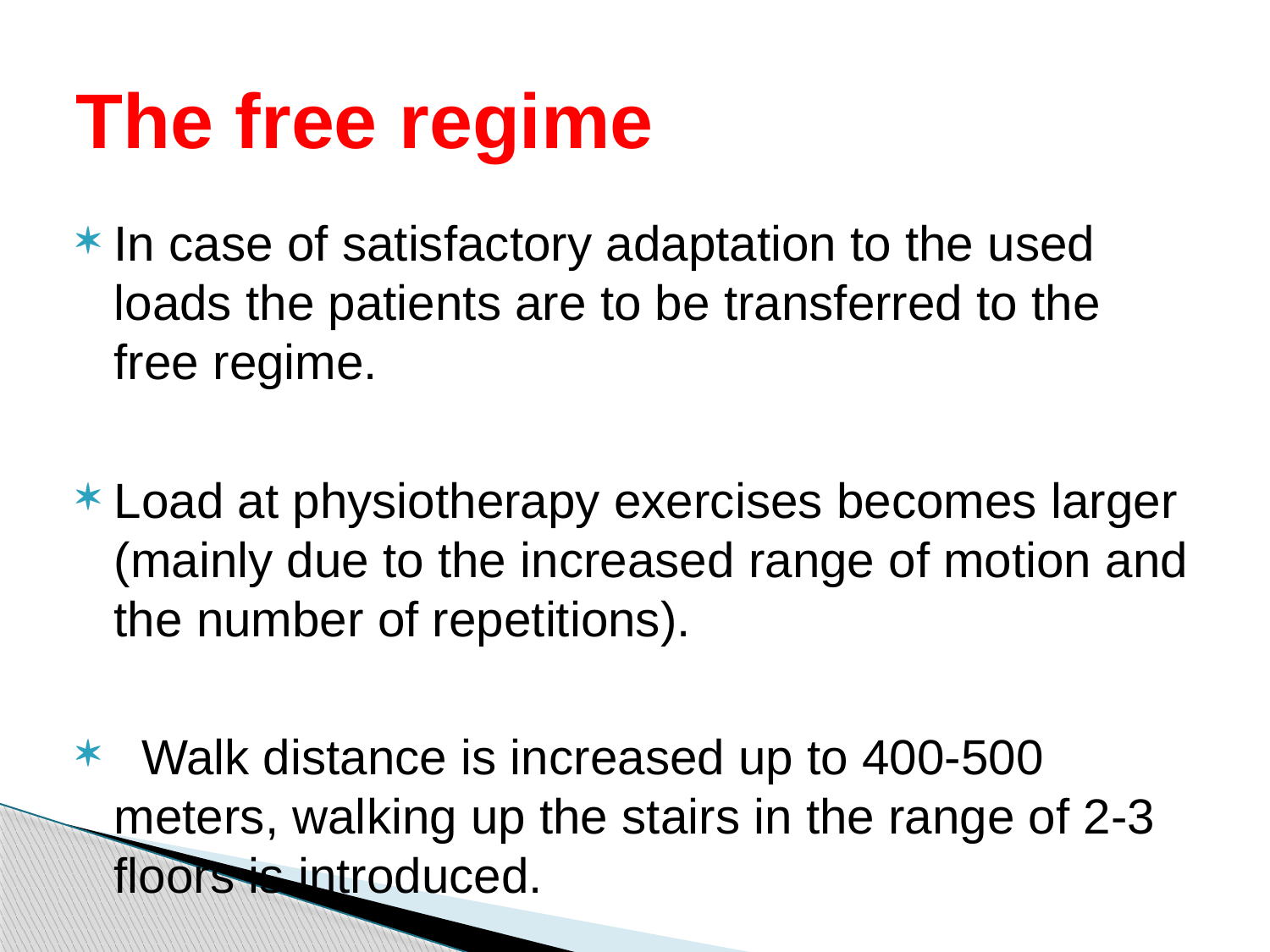

# The free regime
In case of satisfactory adaptation to the used loads the patients are to be transferred to the free regime.

Load at physiotherapy exercises becomes larger (mainly due to the increased range of motion and the number of repetitions).

  Walk distance is increased up to 400-500 meters, walking up the stairs in the range of 2-3 floors is introduced.